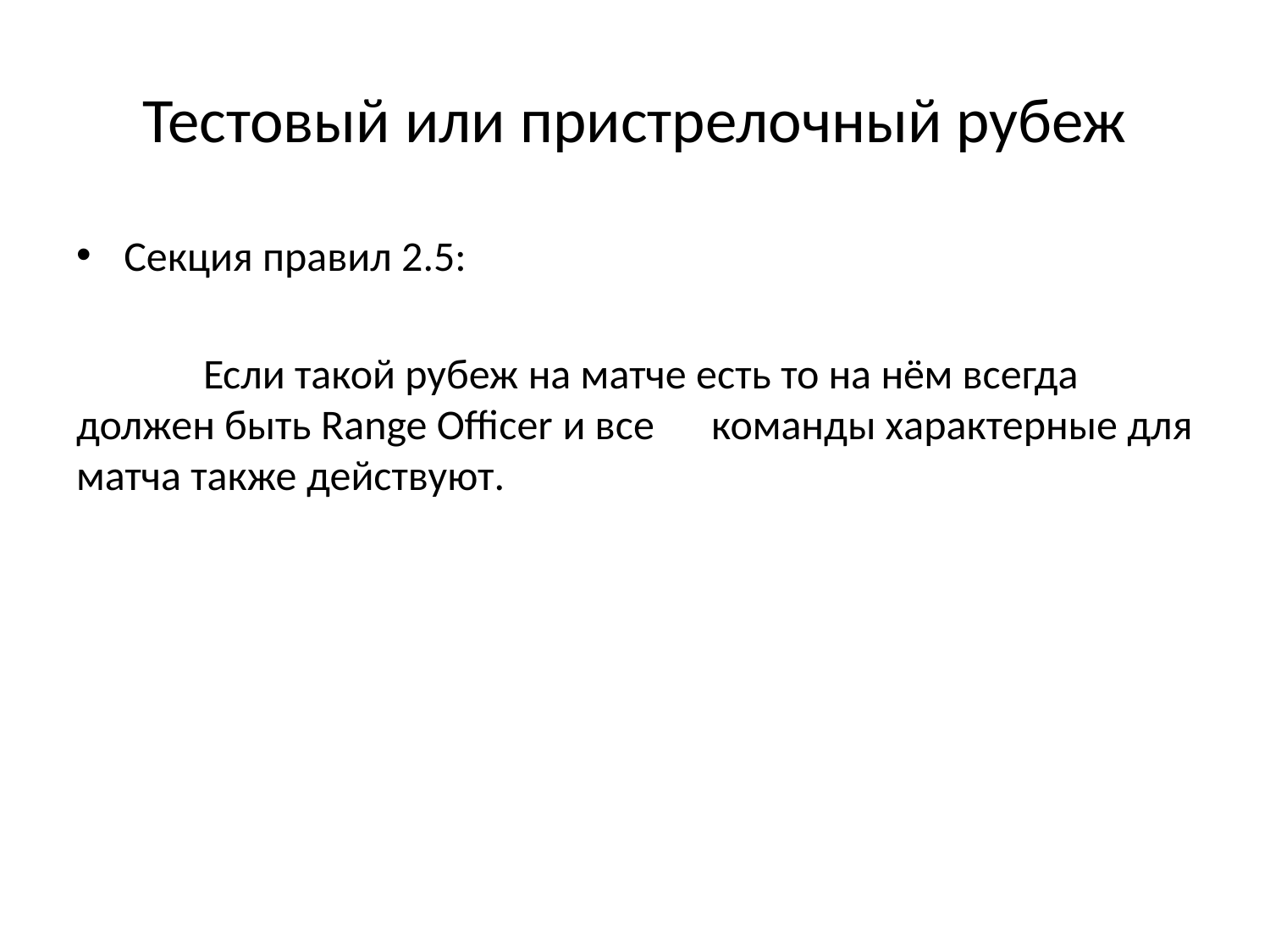

# Тестовый или пристрелочный рубеж
Секция правил 2.5:

	Если такой рубеж на матче есть то на нём всегда должен быть Range Officer и все 	команды характерные для матча также действуют.